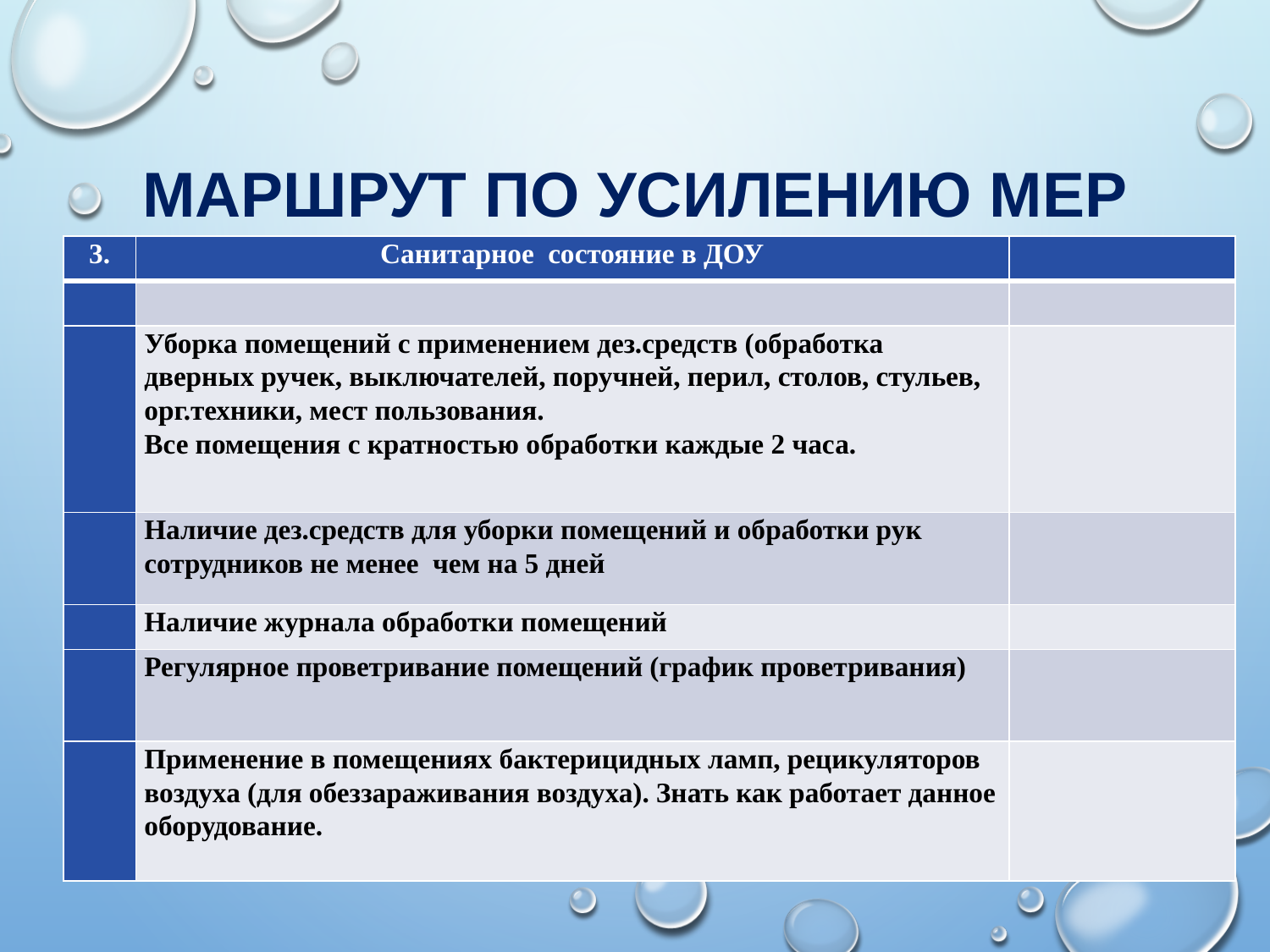

# Маршрут по усилению мер
| 3. | Санитарное состояние в ДОУ |  |
| --- | --- | --- |
|  |  |  |
|  | Уборка помещений с применением дез.средств (обработка дверных ручек, выключателей, поручней, перил, столов, стульев, орг.техники, мест пользования. Все помещения с кратностью обработки каждые 2 часа. |  |
|  | Наличие дез.средств для уборки помещений и обработки рук сотрудников не менее чем на 5 дней |  |
|  | Наличие журнала обработки помещений |  |
|  | Регулярное проветривание помещений (график проветривания) |  |
|  | Применение в помещениях бактерицидных ламп, рецикуляторов воздуха (для обеззараживания воздуха). Знать как работает данное оборудование. |  |